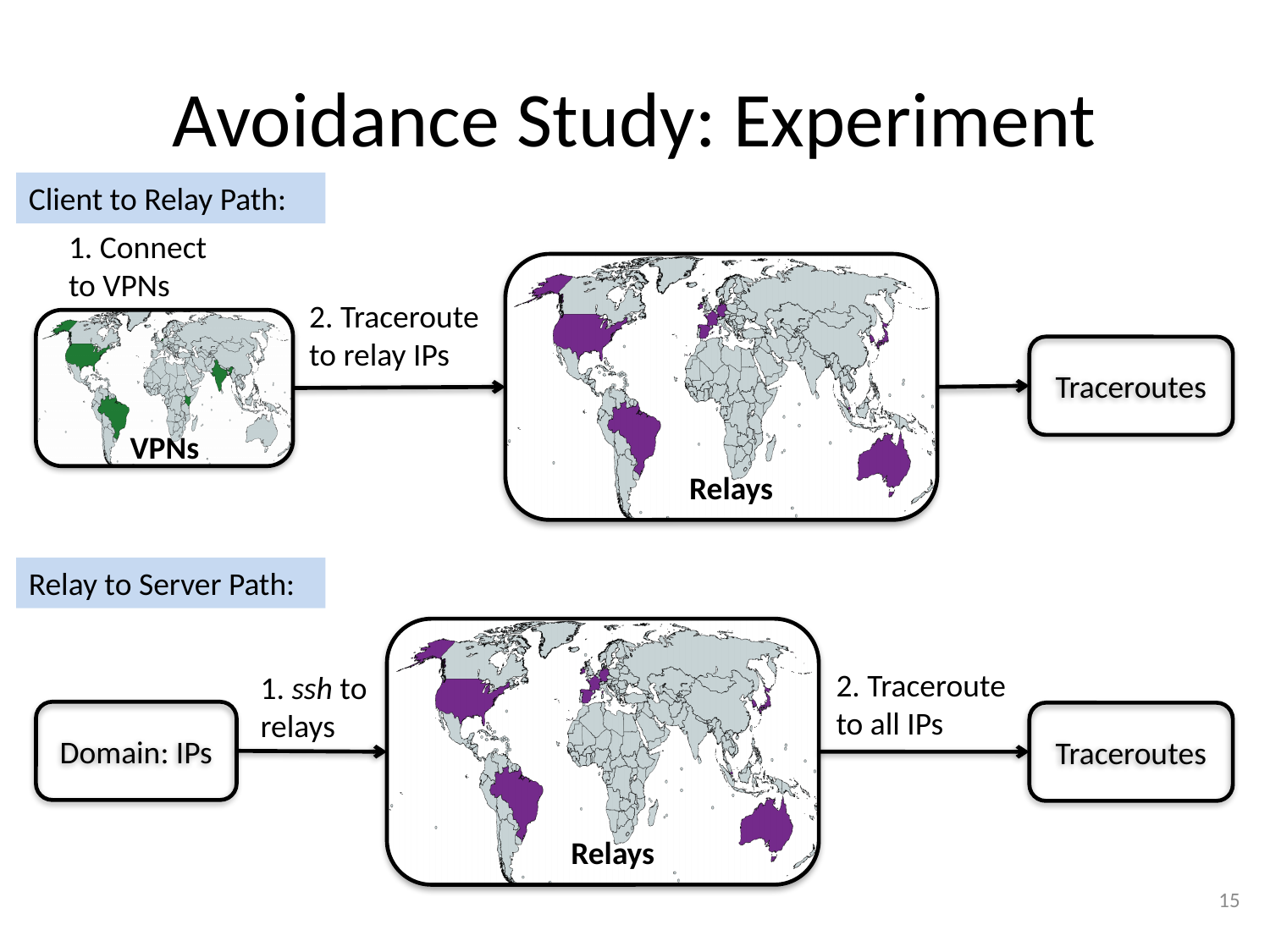

# Avoidance Study: Experiment
Client to Relay Path:
1. Connect to VPNs

2. Traceroute to relay IPs

Traceroutes
VPNs
Relays
Relay to Server Path:

2. Traceroute to all IPs
1. ssh to relays
Domain: IPs
Traceroutes
Relays
15